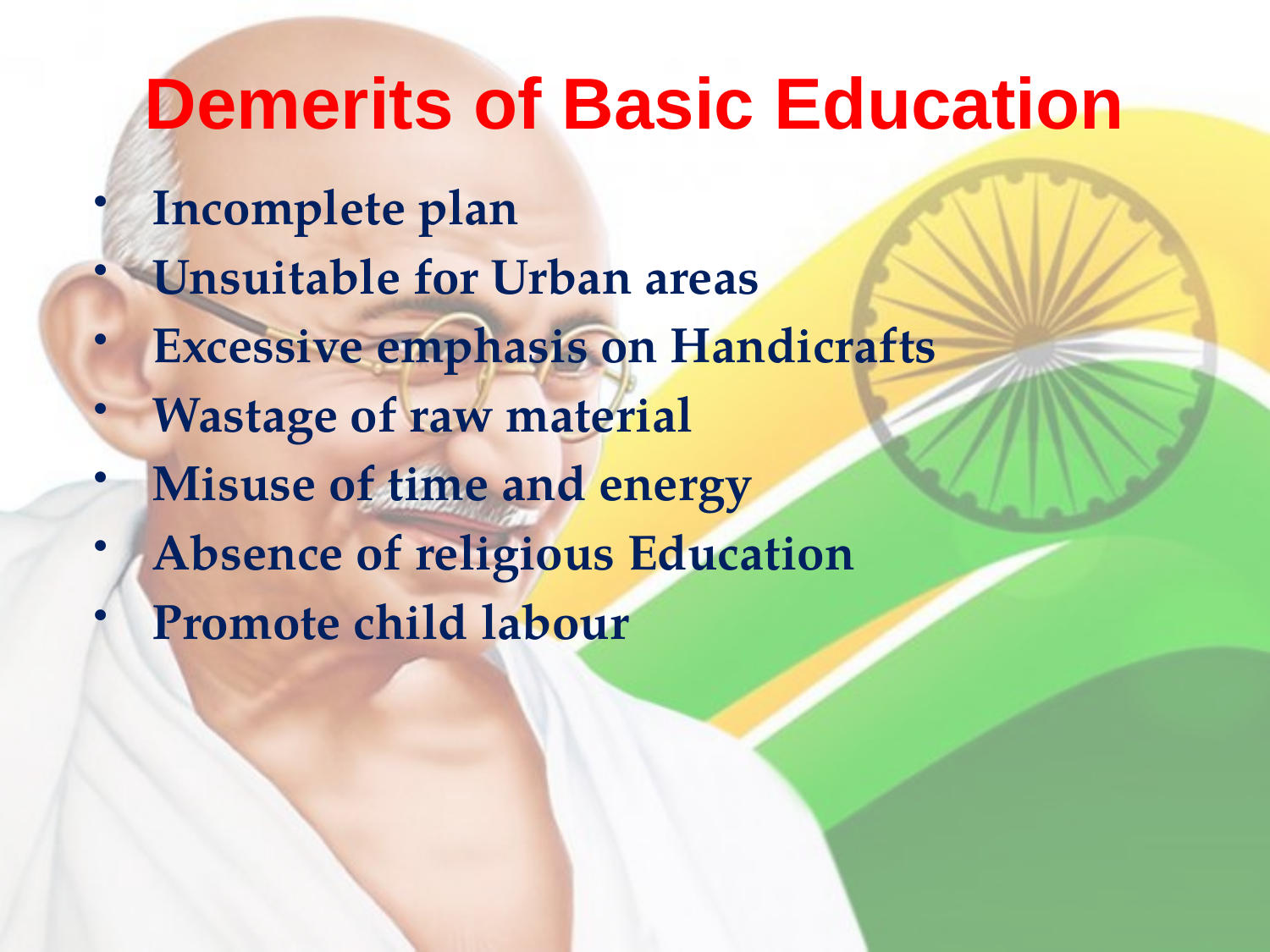

# Demerits of Basic Education
Incomplete plan
Unsuitable for Urban areas
Excessive emphasis on Handicrafts
Wastage of raw material
Misuse of time and energy
Absence of religious Education
Promote child labour